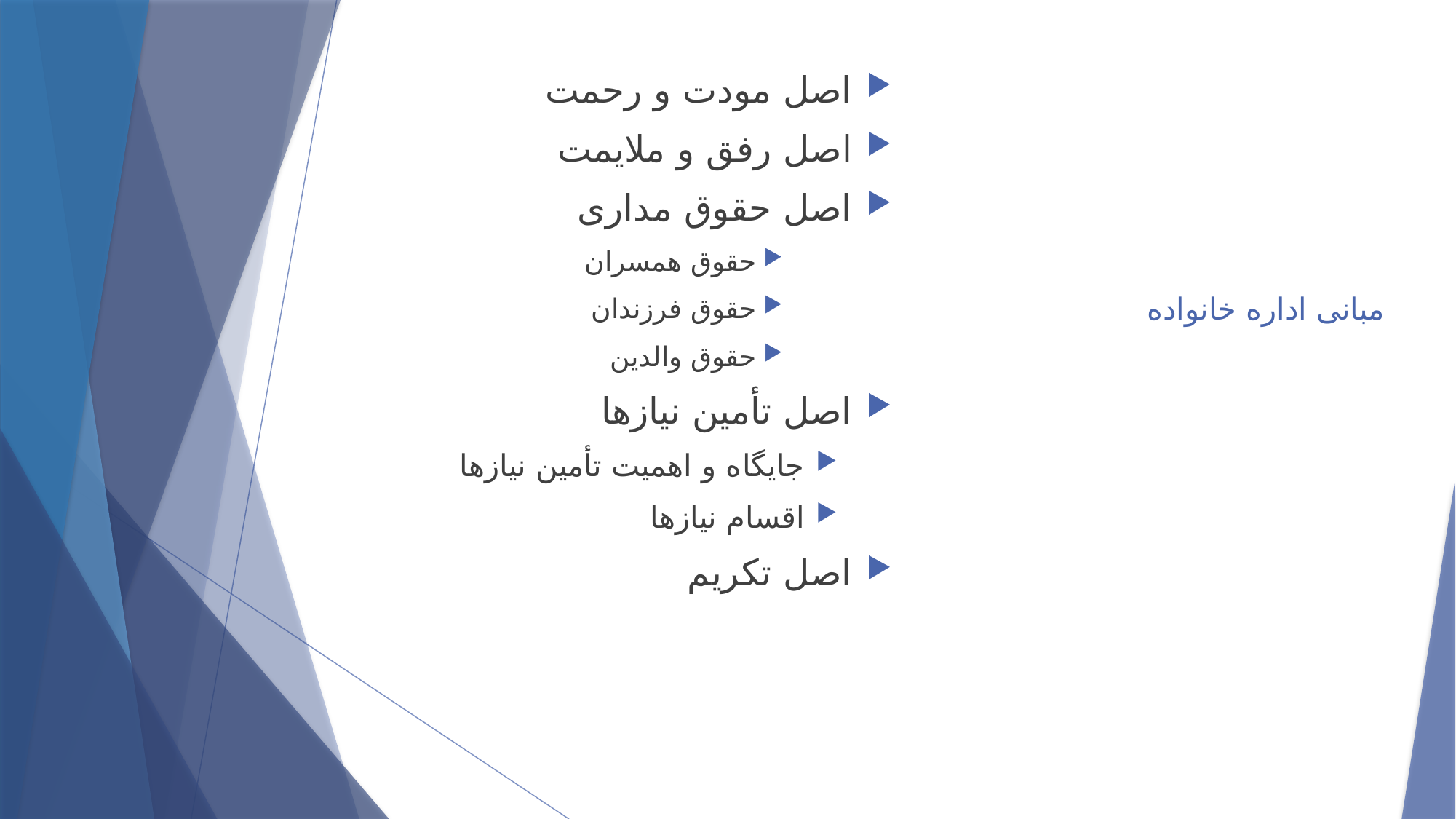

اصل مودت و رحمت
اصل رفق و ملایمت
اصل حقوق مداری
حقوق همسران
حقوق فرزندان
حقوق والدین
اصل تأمین نیازها
جایگاه و اهمیت تأمین نیازها
اقسام نیازها
اصل تکریم
# مبانی اداره خانواده